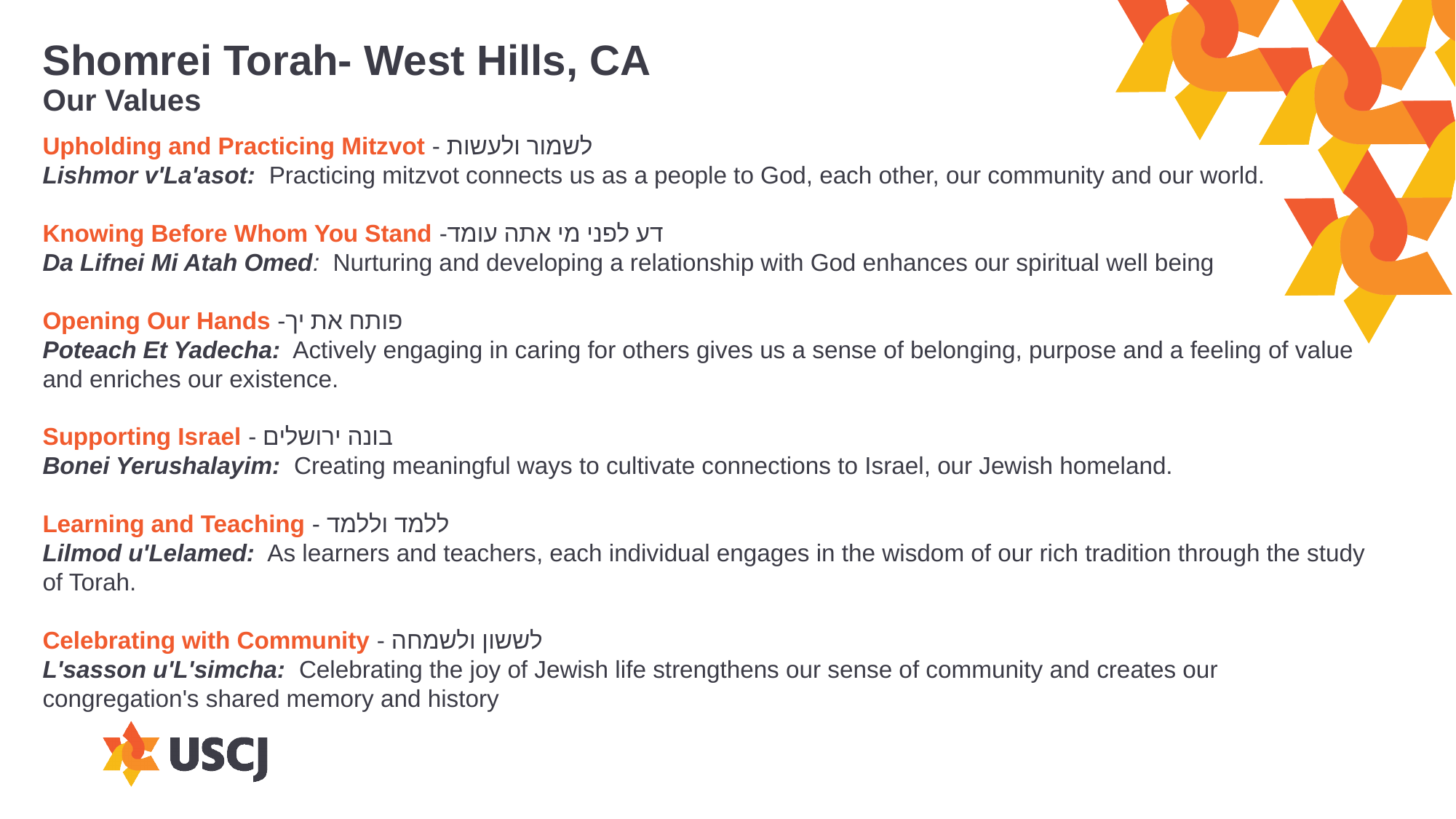

# Shomrei Torah- West Hills, CA Our Values
Upholding and Practicing Mitzvot - לשמור ולעשות
Lishmor v'La'asot:  Practicing mitzvot connects us as a people to God, each other, our community and our world.

Knowing Before Whom You Stand -דע לפני מי אתה עומד
Da Lifnei Mi Atah Omed:  Nurturing and developing a relationship with God enhances our spiritual well being

Opening Our Hands -פותח את יך
Poteach Et Yadecha:  Actively engaging in caring for others gives us a sense of belonging, purpose and a feeling of value and enriches our existence.

Supporting Israel - בונה ירושלים
Bonei Yerushalayim:  Creating meaningful ways to cultivate connections to Israel, our Jewish homeland.

Learning and Teaching - ללמד וללמד
Lilmod u'Lelamed:  As learners and teachers, each individual engages in the wisdom of our rich tradition through the study of Torah.

Celebrating with Community - לששון ולשמחה
L'sasson u'L'simcha:  Celebrating the joy of Jewish life strengthens our sense of community and creates our congregation's shared memory and history